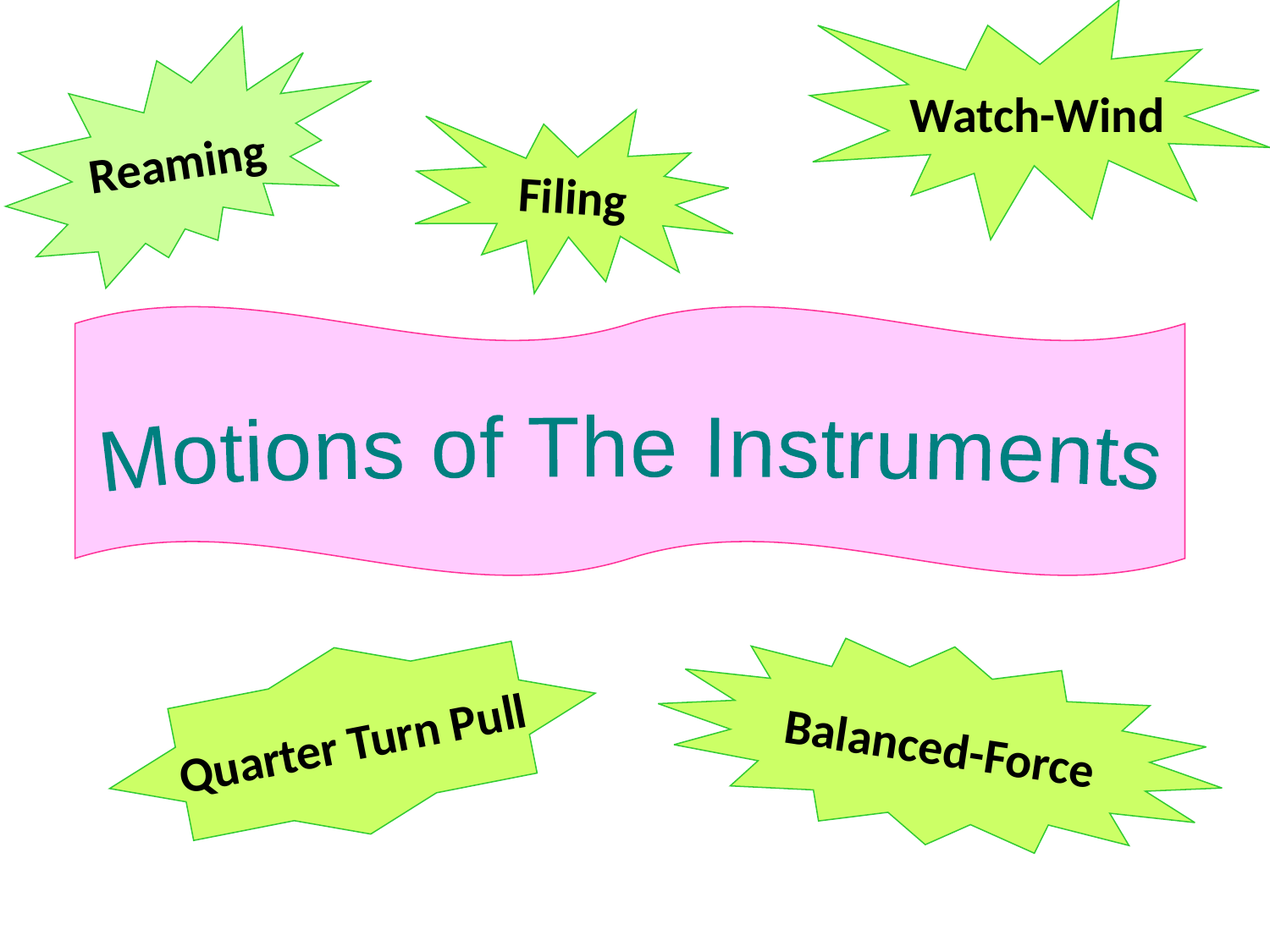

Watch-Wind
Reaming
Filing

Motions of The Instruments
Quarter Turn Pull
Balanced-Force